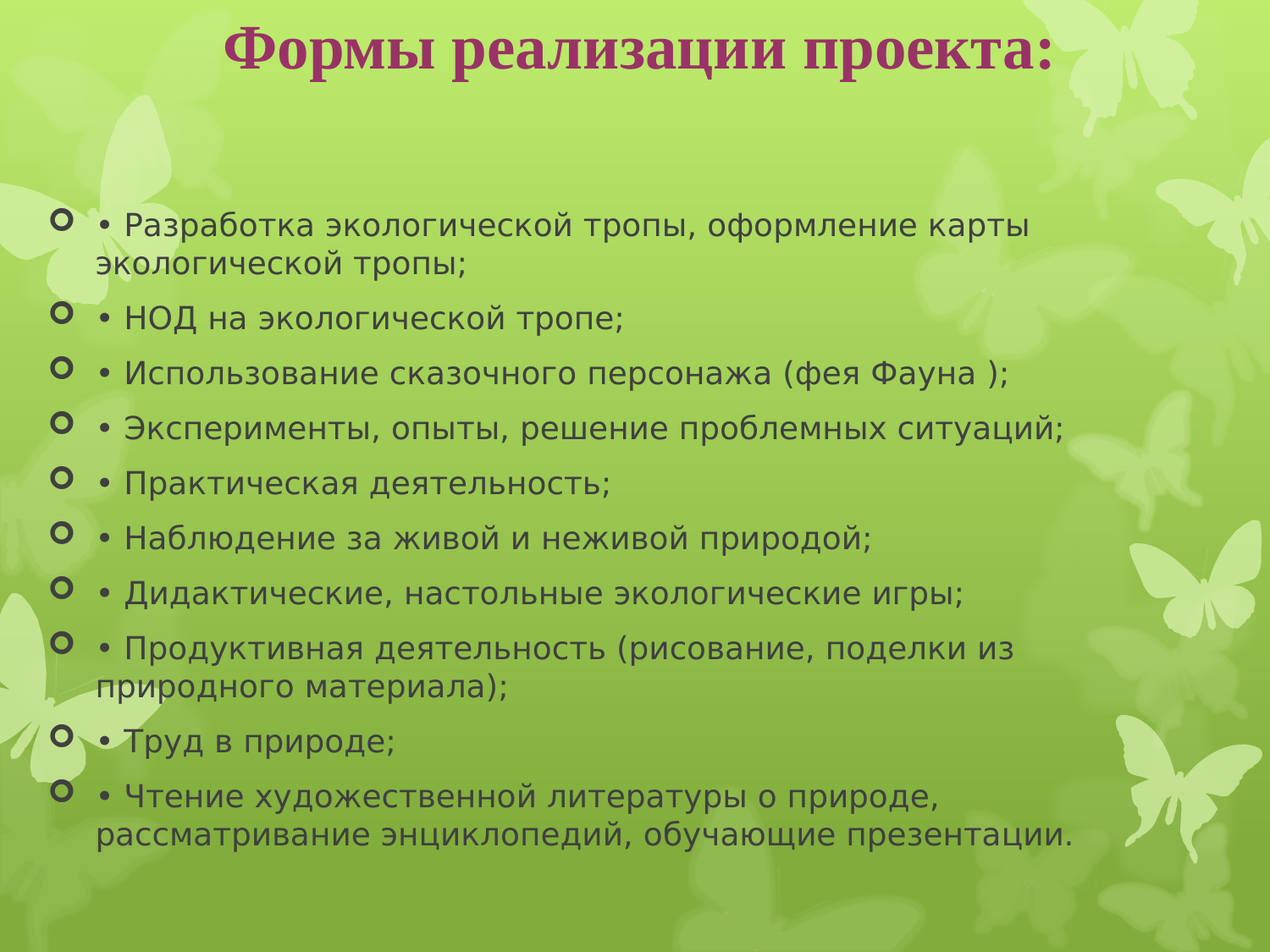

# Формы реализации проекта:

• Разработка экологической тропы, оформление карты экологической тропы;
• НОД на экологической тропе;
• Использование сказочного персонажа (фея Фауна );
• Эксперименты, опыты, решение проблемных ситуаций;
• Практическая деятельность;
• Наблюдение за живой и неживой природой;
• Дидактические, настольные экологические игры;
• Продуктивная деятельность (рисование, поделки из природного материала);
• Труд в природе;
• Чтение художественной литературы о природе, рассматривание энциклопедий, обучающие презентации.